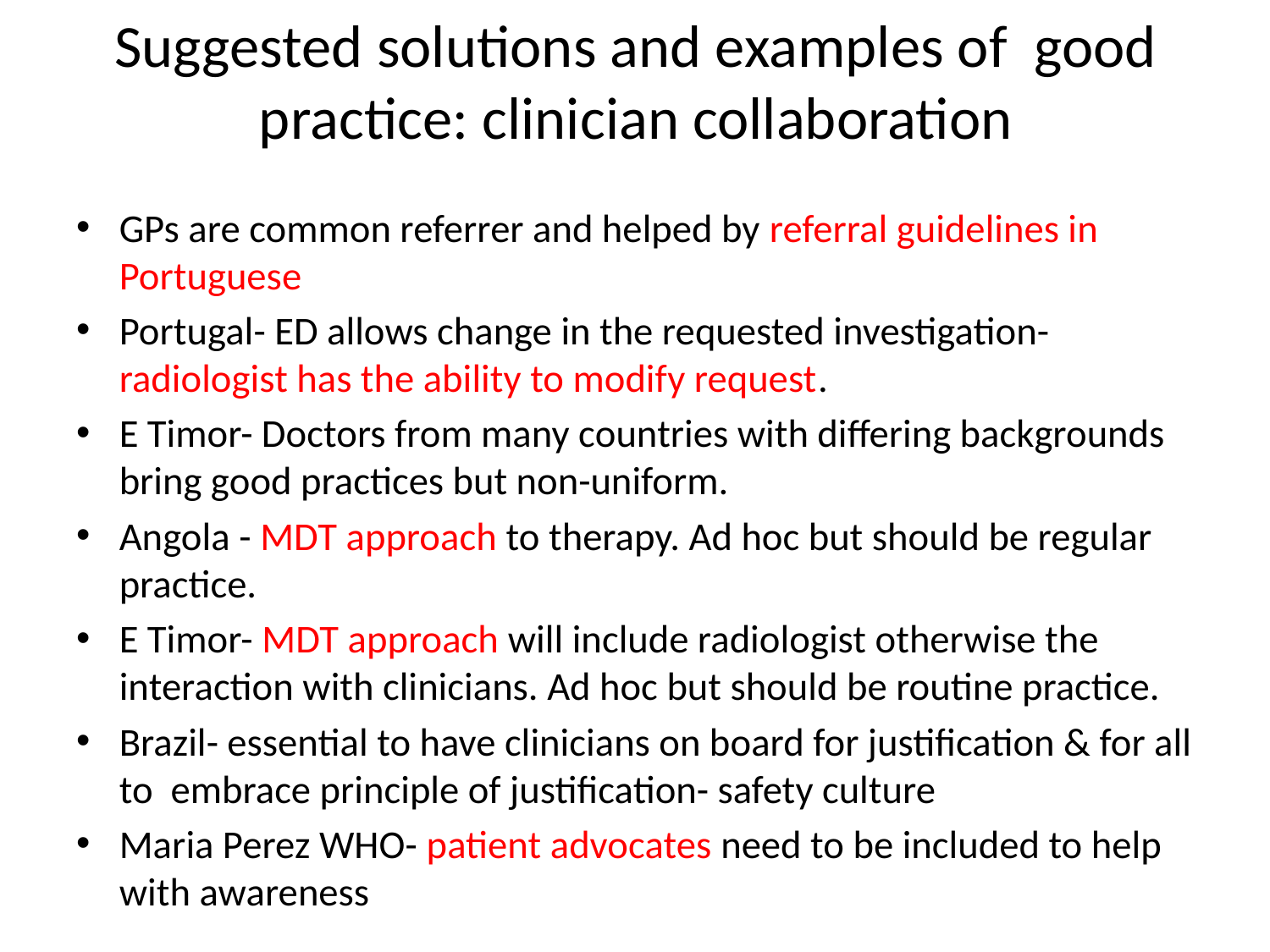

# Suggested solutions and examples of  good practice: clinician collaboration
GPs are common referrer and helped by referral guidelines in Portuguese
Portugal- ED allows change in the requested investigation- radiologist has the ability to modify request.
E Timor- Doctors from many countries with differing backgrounds bring good practices but non-uniform.
Angola - MDT approach to therapy. Ad hoc but should be regular practice.
E Timor- MDT approach will include radiologist otherwise the interaction with clinicians. Ad hoc but should be routine practice.
Brazil- essential to have clinicians on board for justification & for all to  embrace principle of justification- safety culture
Maria Perez WHO- patient advocates need to be included to help with awareness